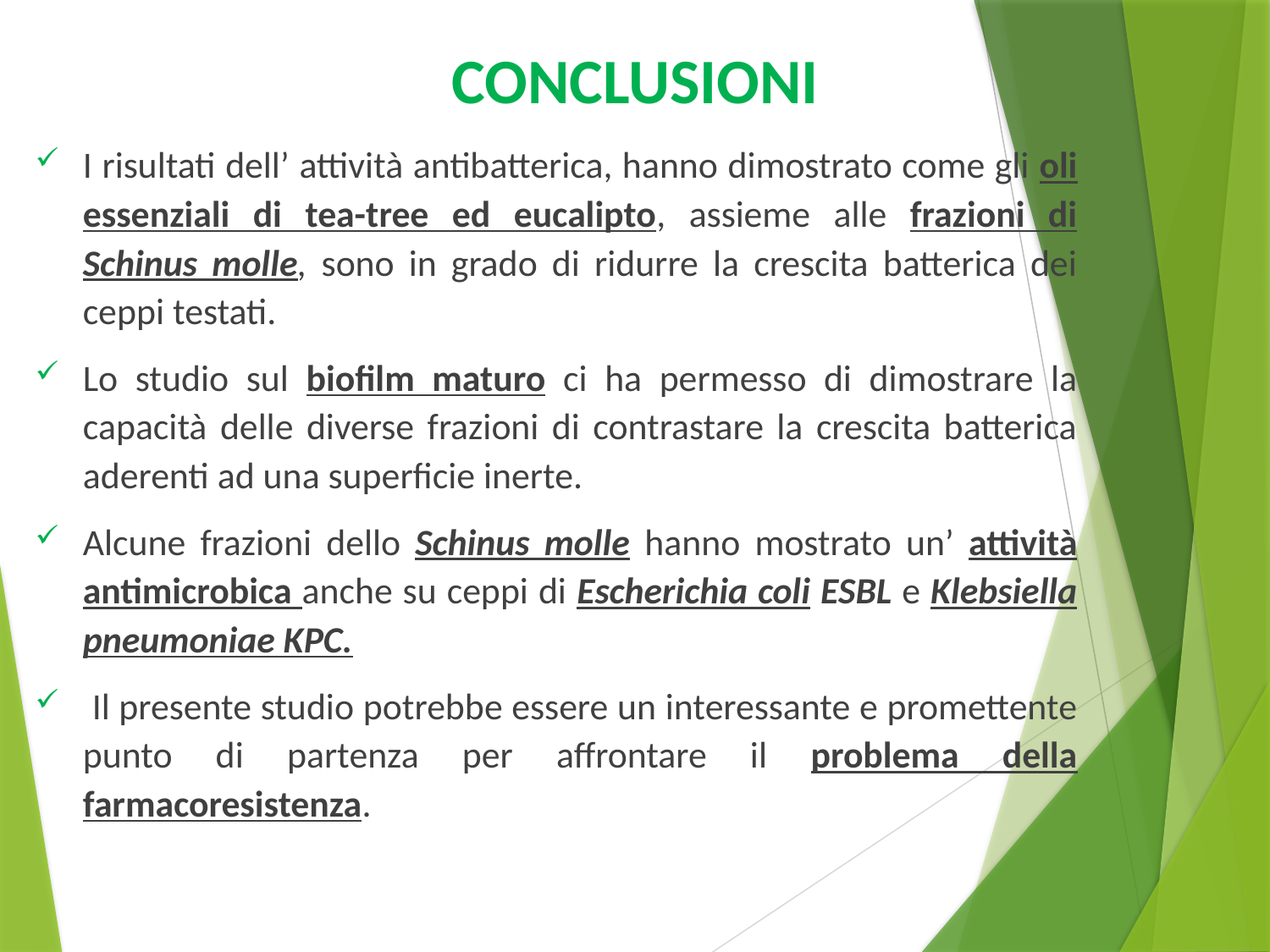

# CONCLUSIONI
I risultati dell’ attività antibatterica, hanno dimostrato come gli oli essenziali di tea-tree ed eucalipto, assieme alle frazioni di Schinus molle, sono in grado di ridurre la crescita batterica dei ceppi testati.
Lo studio sul biofilm maturo ci ha permesso di dimostrare la capacità delle diverse frazioni di contrastare la crescita batterica aderenti ad una superficie inerte.
Alcune frazioni dello Schinus molle hanno mostrato un’ attività antimicrobica anche su ceppi di Escherichia coli ESBL e Klebsiella pneumoniae KPC.
 Il presente studio potrebbe essere un interessante e promettente punto di partenza per affrontare il problema della farmacoresistenza.